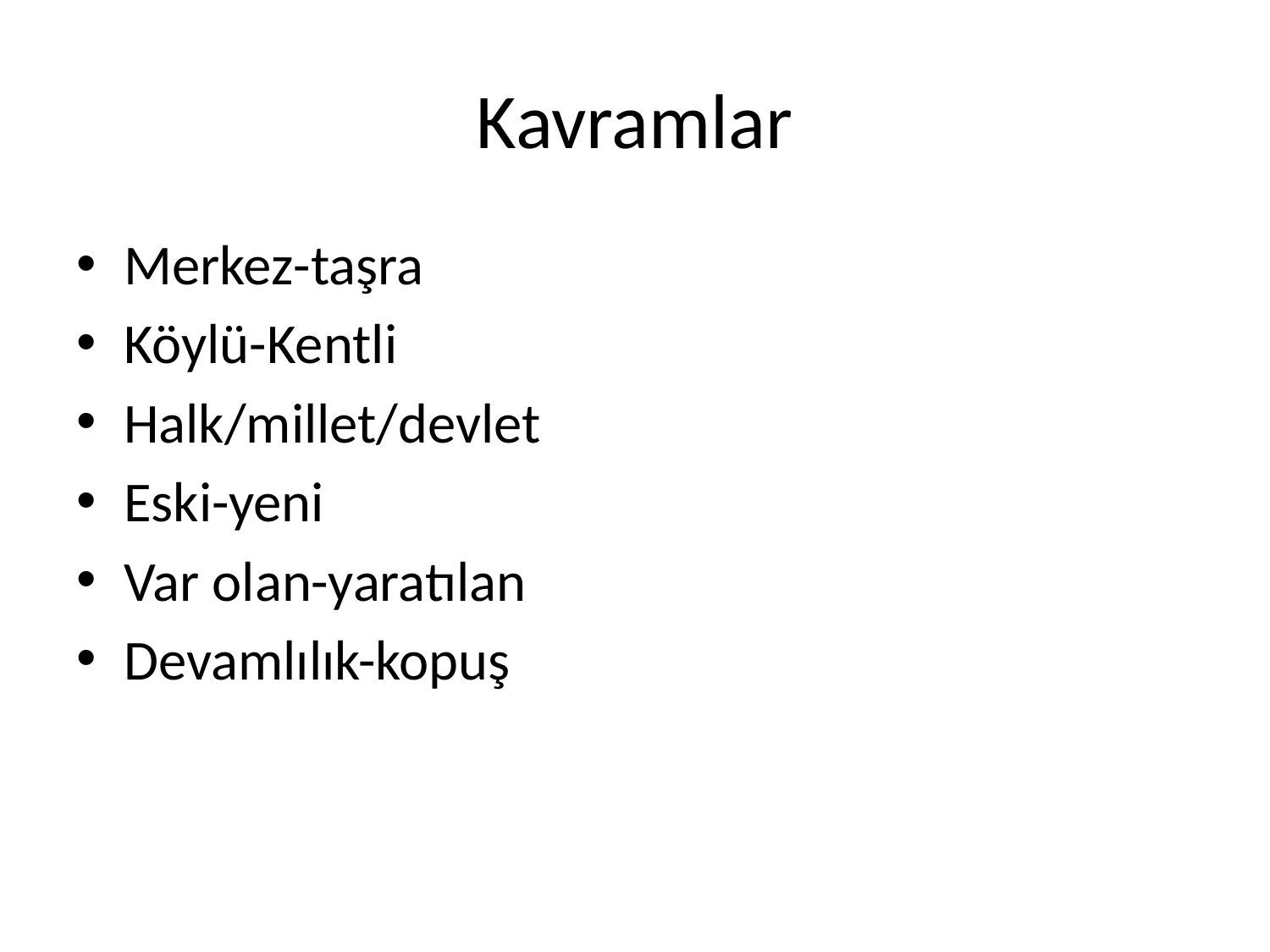

# Kavramlar
Merkez-taşra
Köylü-Kentli
Halk/millet/devlet
Eski-yeni
Var olan-yaratılan
Devamlılık-kopuş